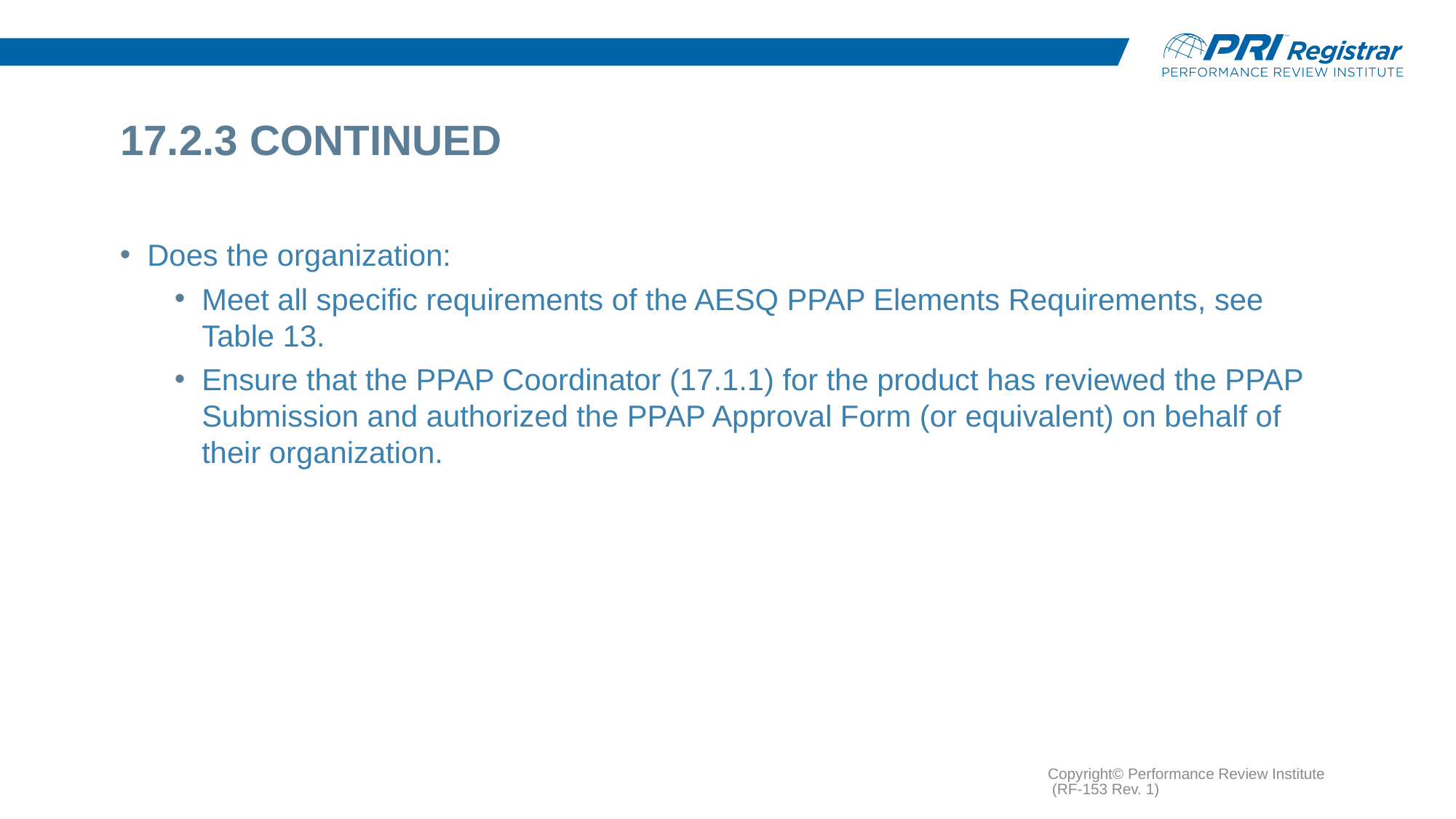

# 17.2.3 Continued
Does the organization:
Meet all specific requirements of the AESQ PPAP Elements Requirements, see Table 13.
Ensure that the PPAP Coordinator (17.1.1) for the product has reviewed the PPAP Submission and authorized the PPAP Approval Form (or equivalent) on behalf of their organization.

Copyright© Performance Review Institute (RF-153 Rev. 1)